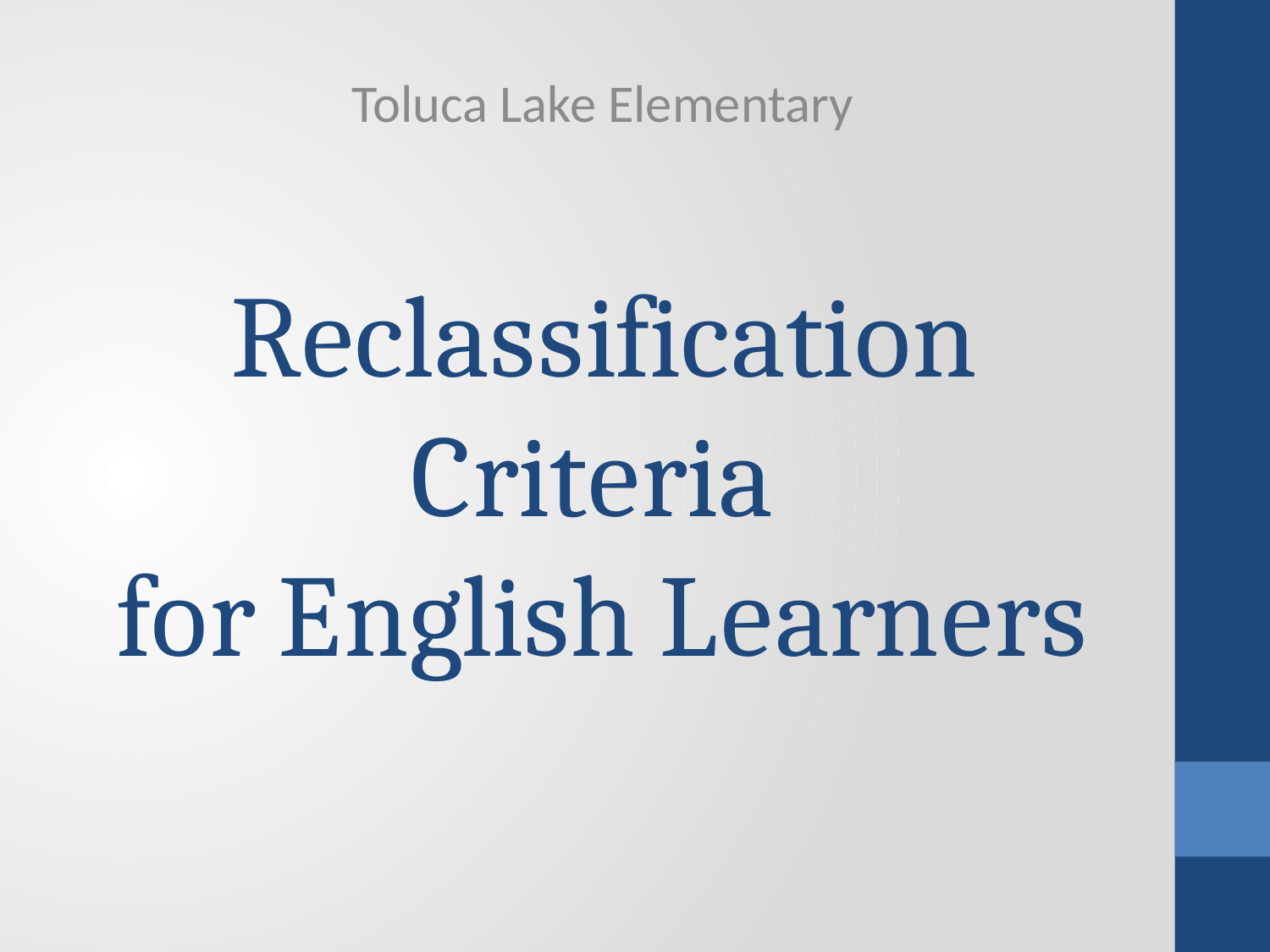

Toluca Lake Elementary
# Reclassification Criteria for English Learners